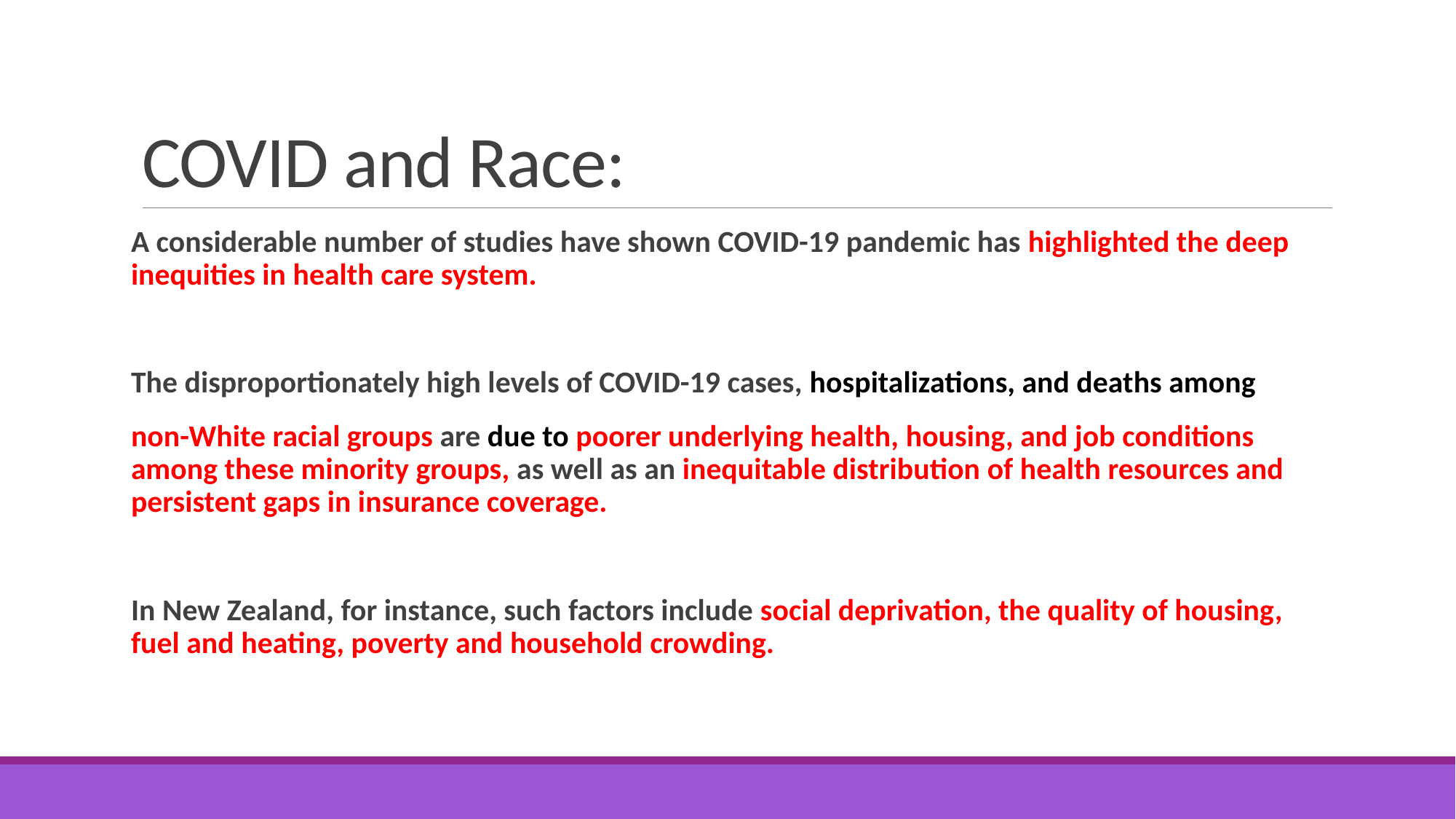

# COVID and Race:
A considerable number of studies have shown COVID-19 pandemic has highlighted the deep inequities in health care system.

The disproportionately high levels of COVID-19 cases, hospitalizations, and deaths among
non-White racial groups are due to poorer underlying health, housing, and job conditions among these minority groups, as well as an inequitable distribution of health resources and persistent gaps in insurance coverage.

In New Zealand, for instance, such factors include social deprivation, the quality of housing, fuel and heating, poverty and household crowding.